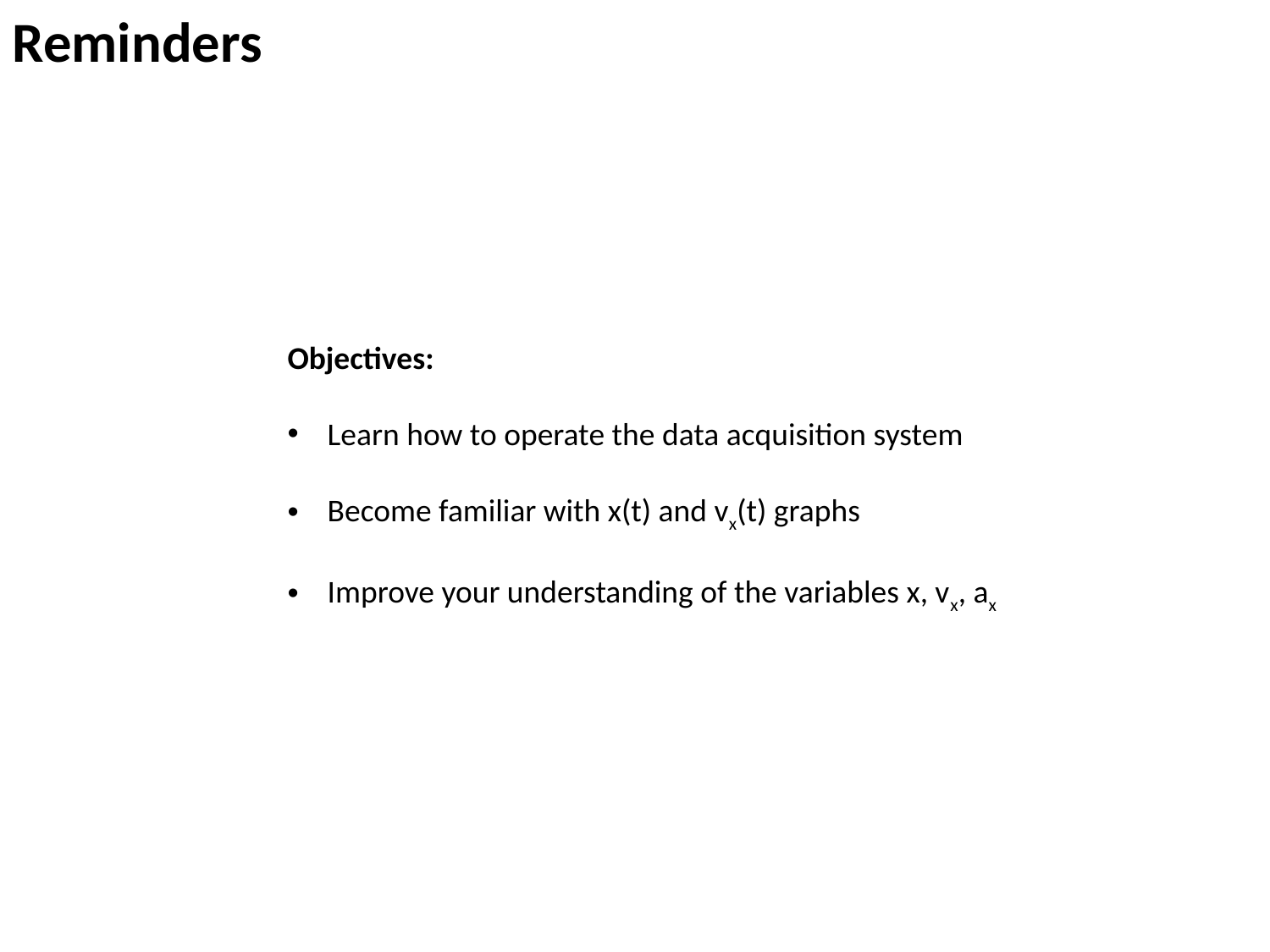

Reminders
Objectives:

Learn how to operate the data acquisition system

Become familiar with x(t) and vx(t) graphs

Improve your understanding of the variables x, vx, ax